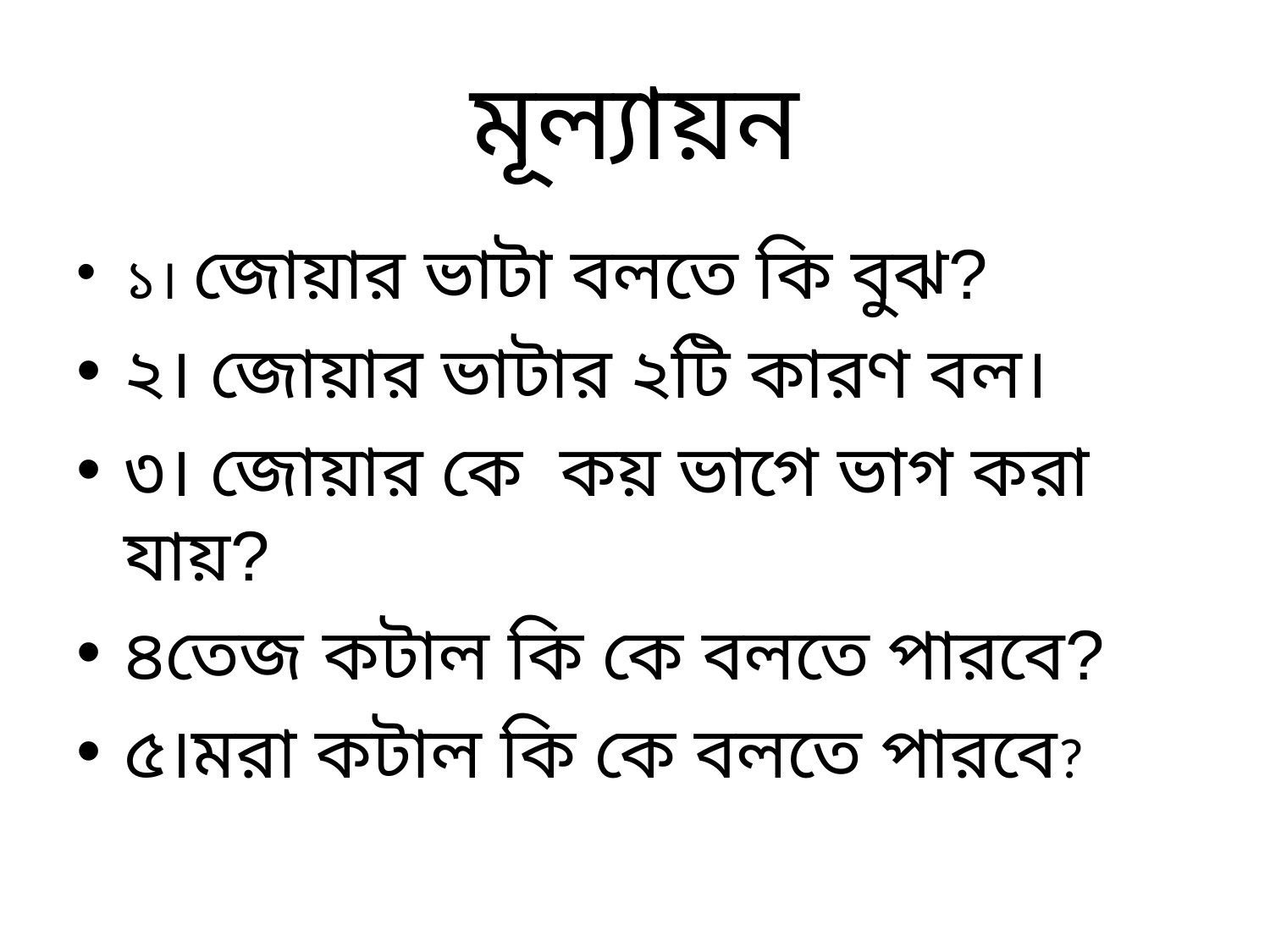

# মূল্যায়ন
১। জোয়ার ভাটা বলতে কি বুঝ?
২। জোয়ার ভাটার ২টি কারণ বল।
৩। জোয়ার কে  কয় ভাগে ভাগ করা যায়?
৪তেজ কটাল কি কে বলতে পারবে?
৫।মরা কটাল কি কে বলতে পারবে?